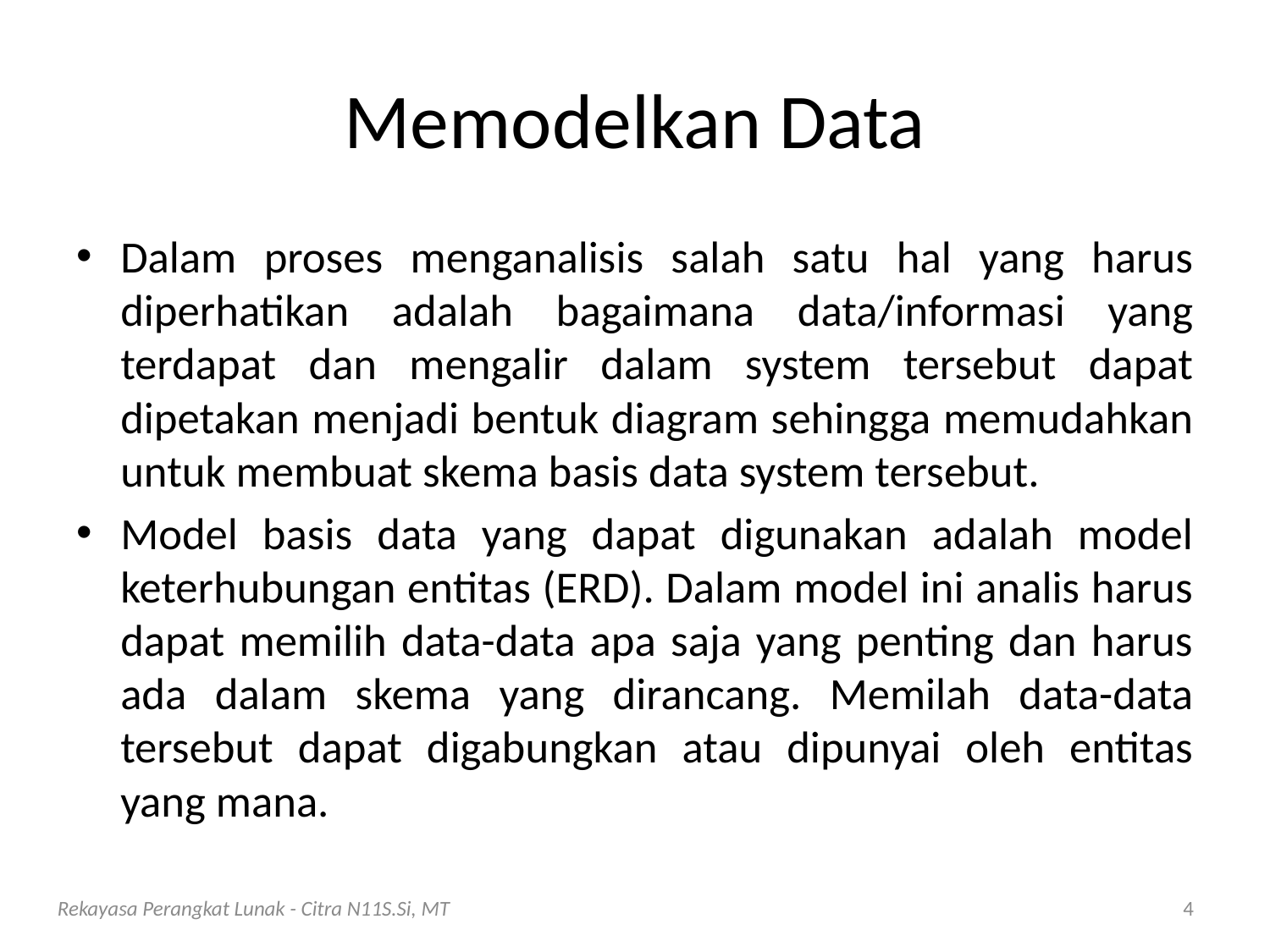

# Memodelkan Data
Dalam proses menganalisis salah satu hal yang harus diperhatikan adalah bagaimana data/informasi yang terdapat dan mengalir dalam system tersebut dapat dipetakan menjadi bentuk diagram sehingga memudahkan untuk membuat skema basis data system tersebut.
Model basis data yang dapat digunakan adalah model keterhubungan entitas (ERD). Dalam model ini analis harus dapat memilih data-data apa saja yang penting dan harus ada dalam skema yang dirancang. Memilah data-data tersebut dapat digabungkan atau dipunyai oleh entitas yang mana.

Rekayasa Perangkat Lunak - Citra N11S.Si, MT
4